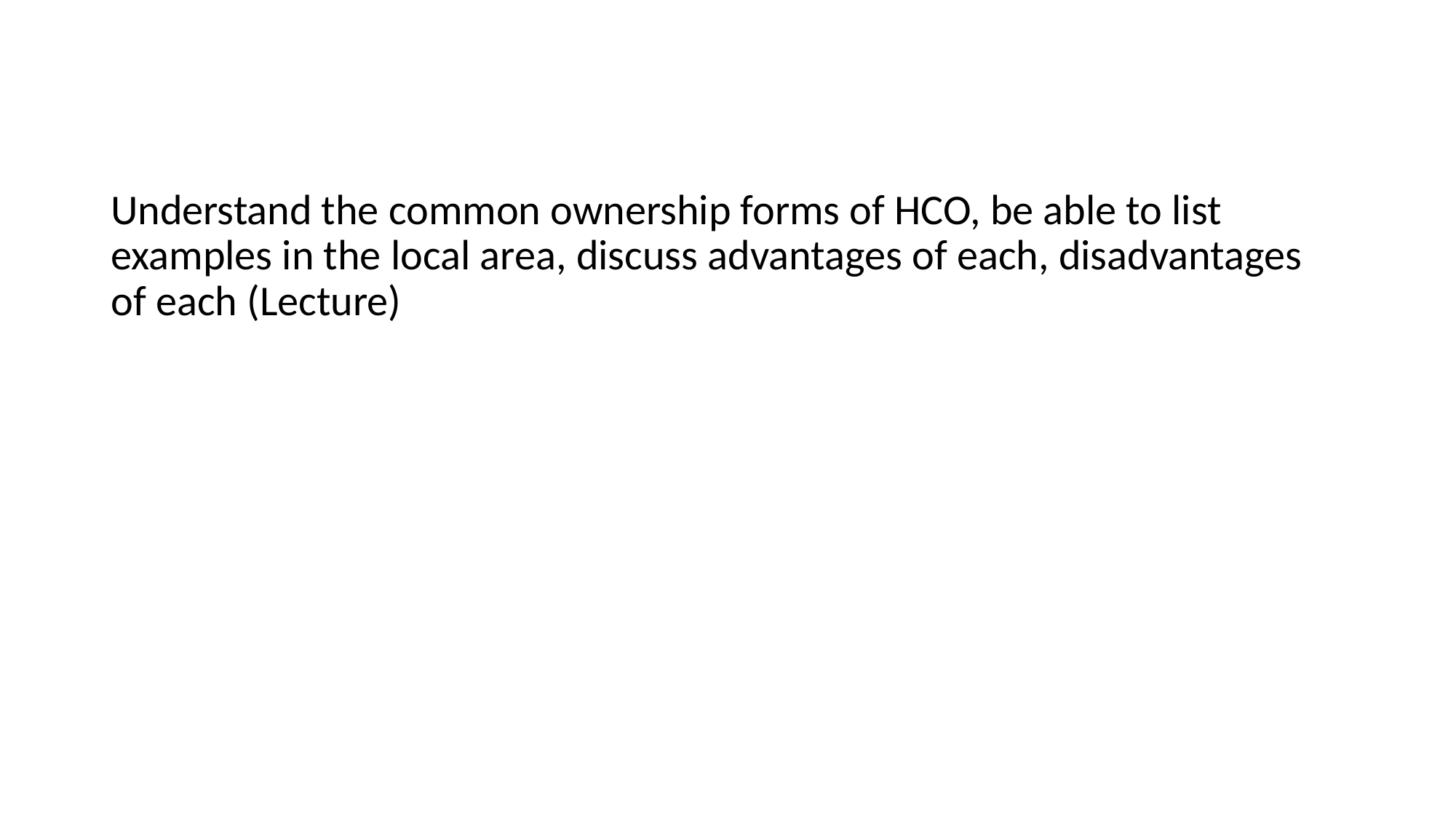

# Understand the common ownership forms of HCO, be able to list examples in the local area, discuss advantages of each, disadvantages of each (Lecture)